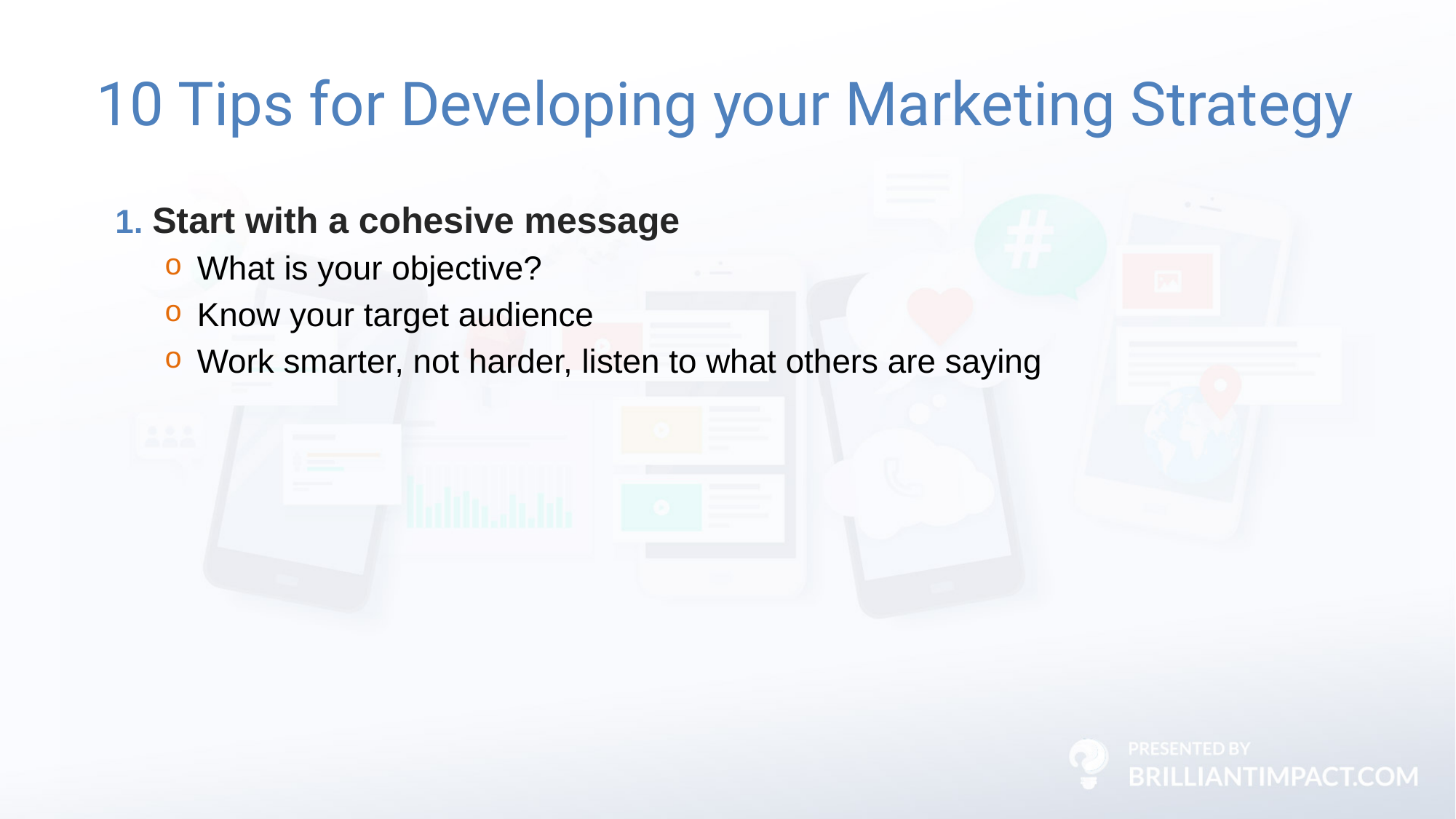

# 10 Tips for Developing your Marketing Strategy
1. Start with a cohesive message
What is your objective?
Know your target audience
Work smarter, not harder, listen to what others are saying